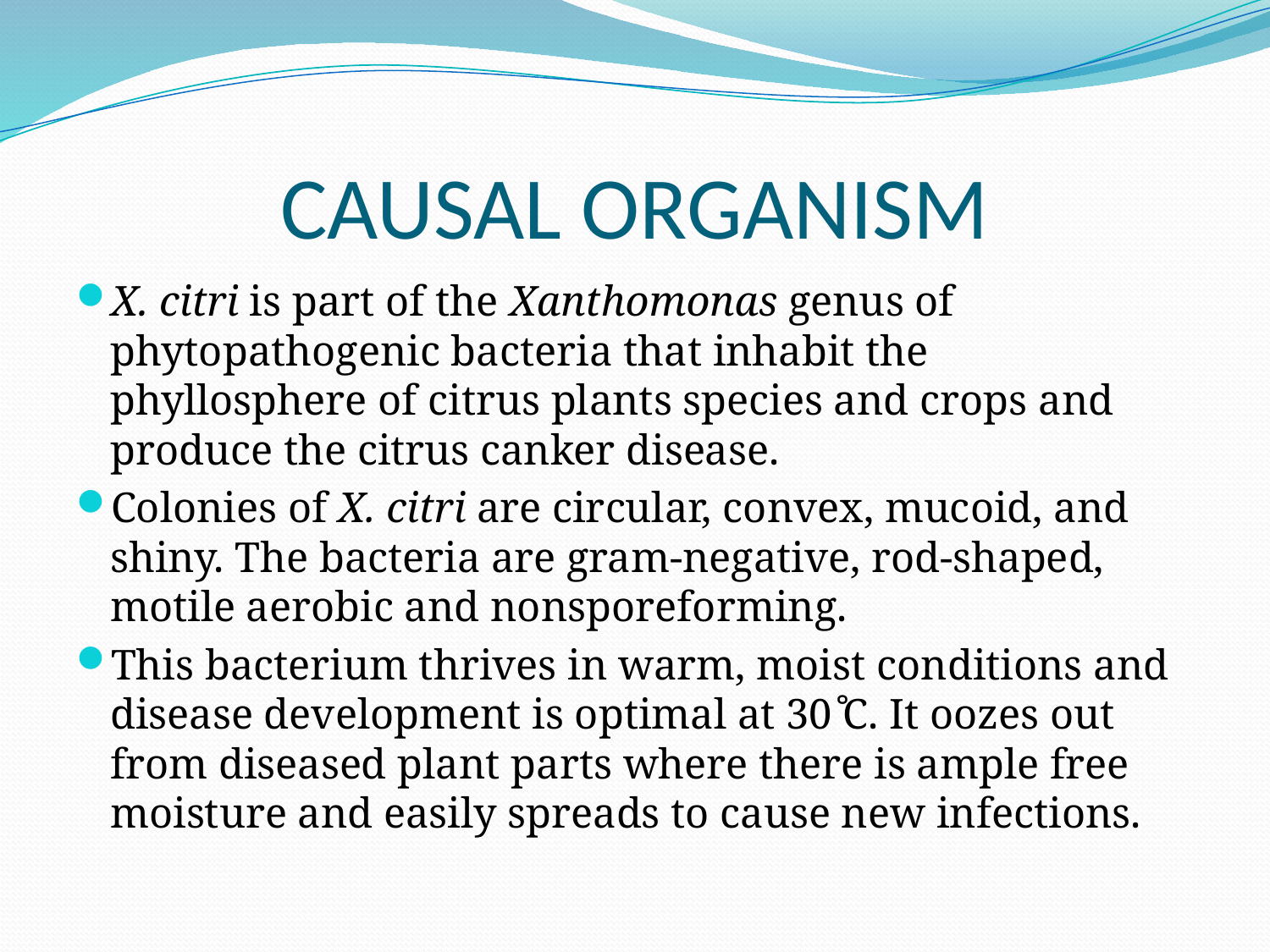

# CAUSAL ORGANISM
X. citri is part of the Xanthomonas genus of phytopathogenic bacteria that inhabit the phyllosphere of citrus plants species and crops and produce the citrus canker disease.
Colonies of X. citri are circular, convex, mucoid, and shiny. The bacteria are gram-negative, rod-shaped, motile aerobic and nonsporeforming.
This bacterium thrives in warm, moist conditions and disease development is optimal at 30 ̊C. It oozes out from diseased plant parts where there is ample free moisture and easily spreads to cause new infections.